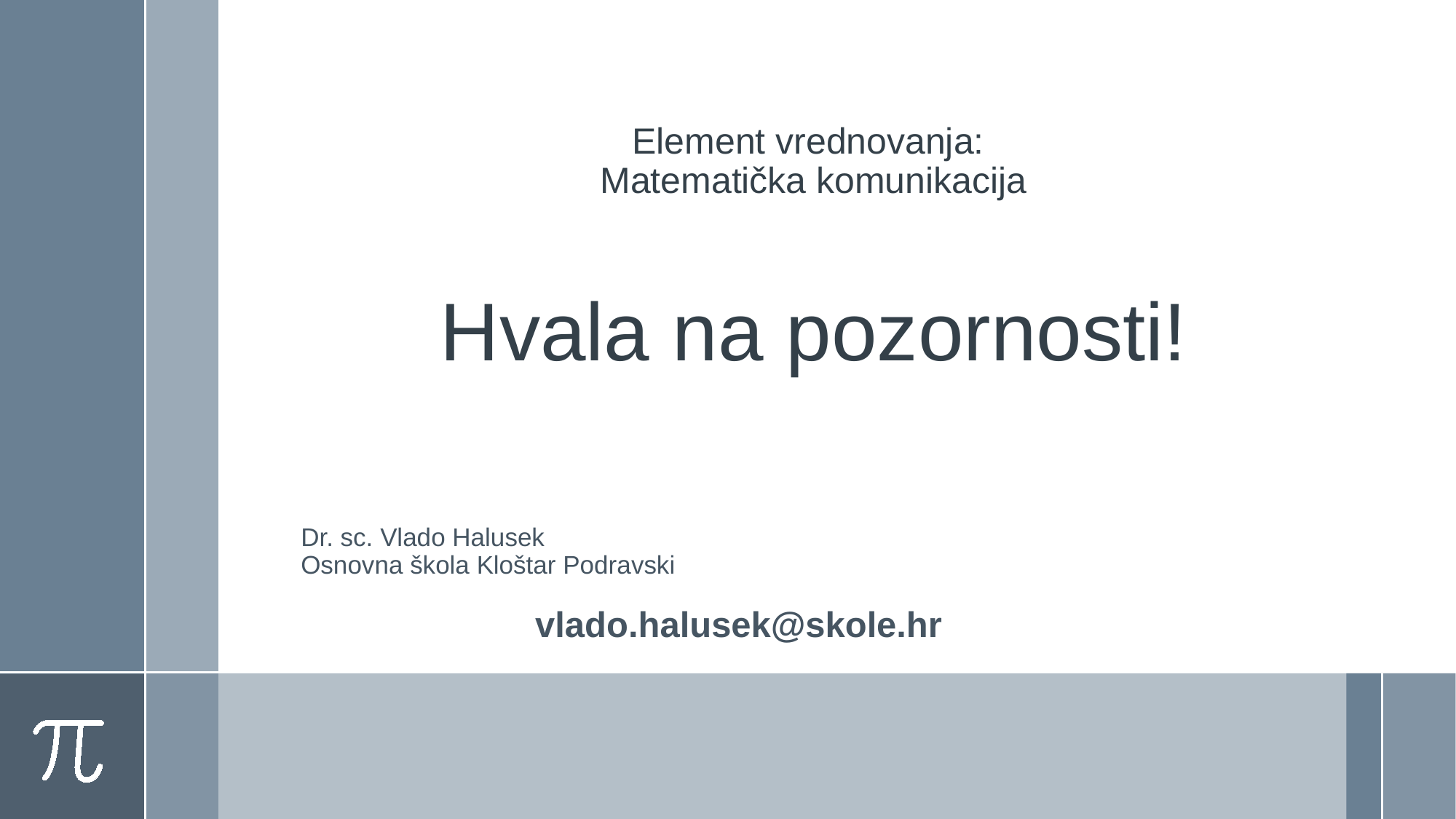

# Element vrednovanja: Matematička komunikacija Hvala na pozornosti!
Dr. sc. Vlado Halusek
Osnovna škola Kloštar Podravski

vlado.halusek@skole.hr